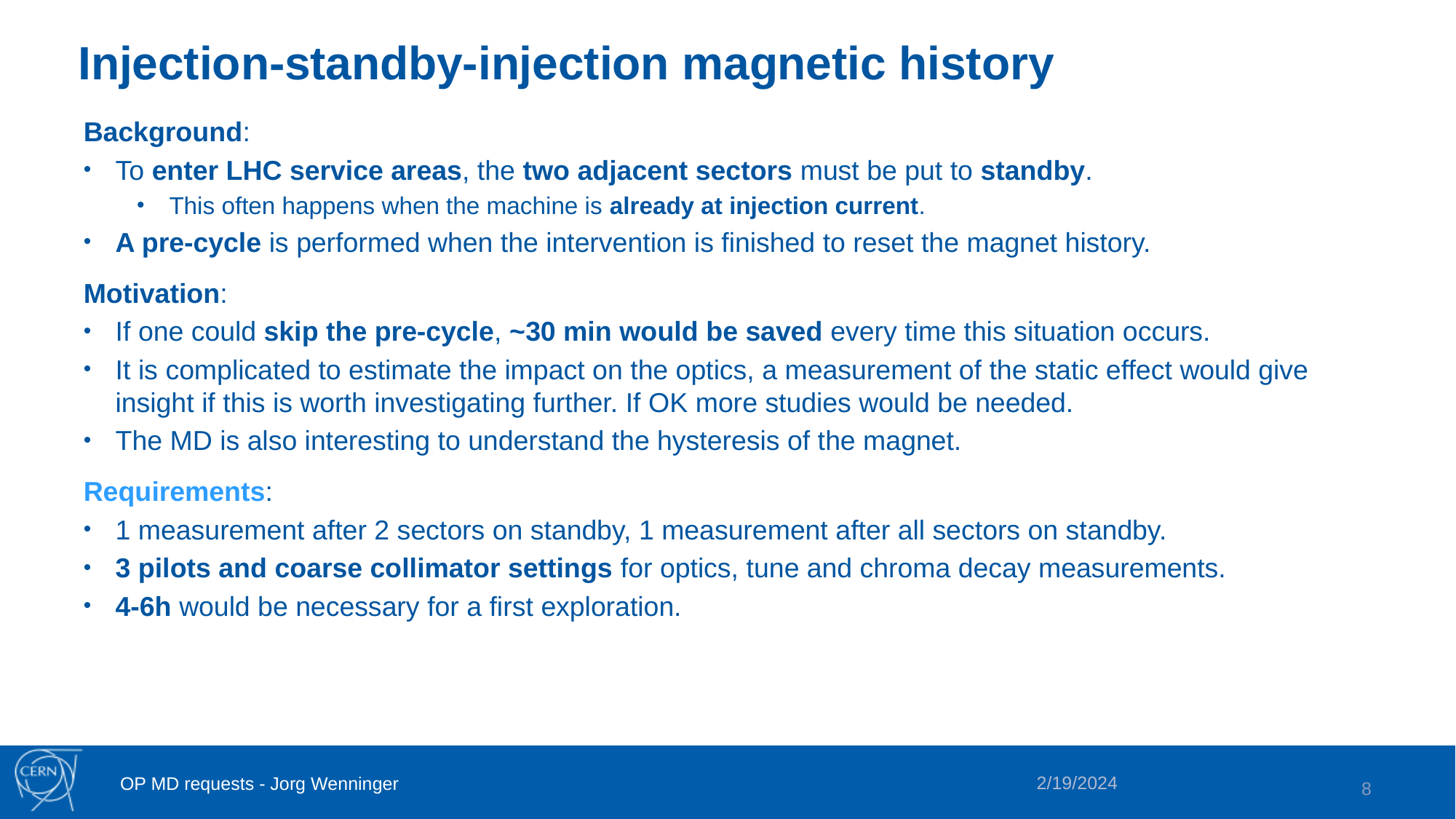

# Injection-standby-injection magnetic history
Background:
To enter LHC service areas, the two adjacent sectors must be put to standby.
This often happens when the machine is already at injection current.
A pre-cycle is performed when the intervention is finished to reset the magnet history.
Motivation:
If one could skip the pre-cycle, ~30 min would be saved every time this situation occurs.
It is complicated to estimate the impact on the optics, a measurement of the static effect would give insight if this is worth investigating further. If OK more studies would be needed.
The MD is also interesting to understand the hysteresis of the magnet.
Requirements:
1 measurement after 2 sectors on standby, 1 measurement after all sectors on standby.
3 pilots and coarse collimator settings for optics, tune and chroma decay measurements.
4-6h would be necessary for a first exploration.

2/19/2024
OP MD requests - Jorg Wenninger
8